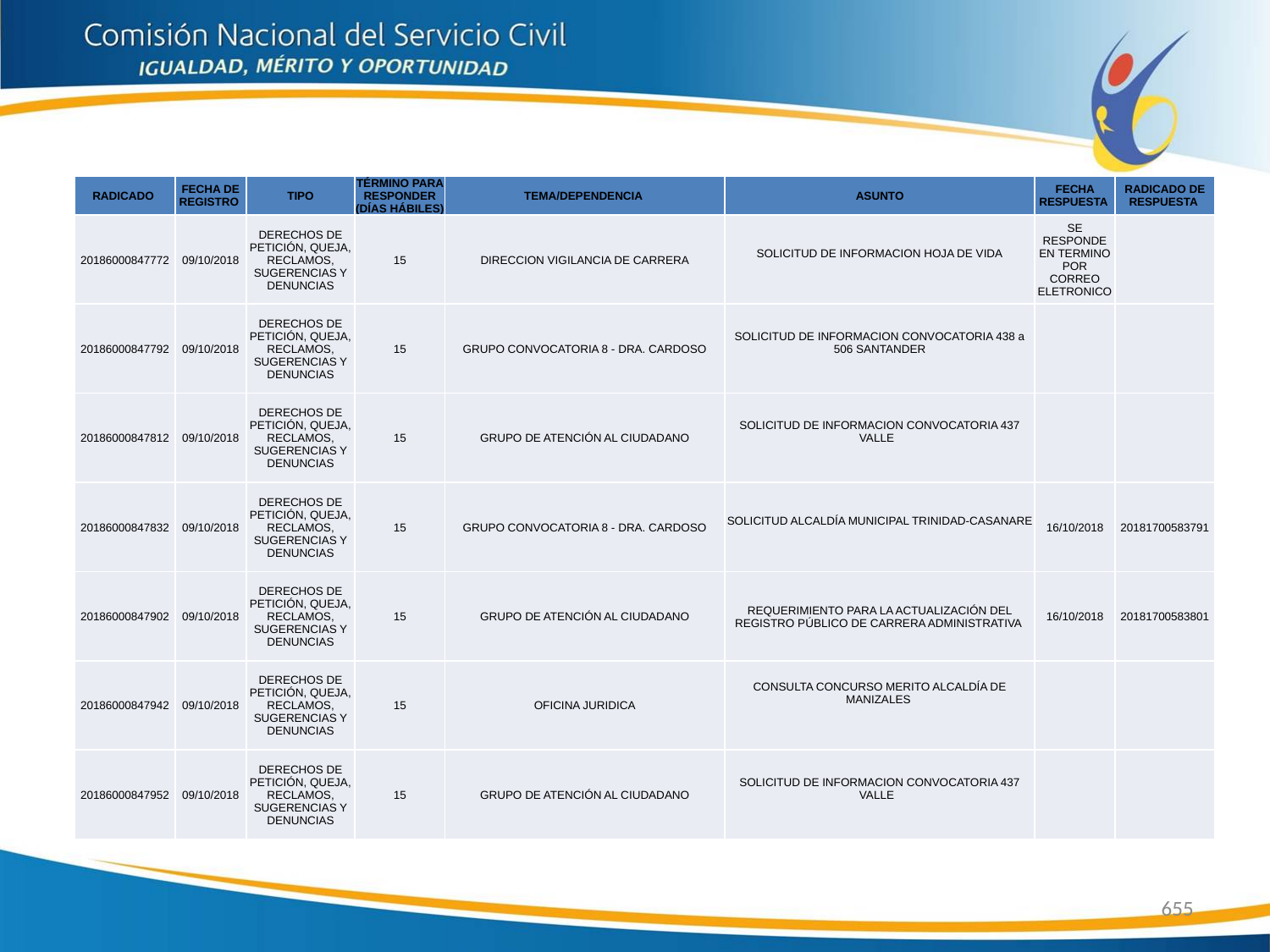

| RADICADO | FECHA DE REGISTRO | TIPO | TÉRMINO PARA RESPONDER (DÍAS HÁBILES) | TEMA/DEPENDENCIA | ASUNTO | FECHA RESPUESTA | RADICADO DE RESPUESTA |
| --- | --- | --- | --- | --- | --- | --- | --- |
| 20186000847772 | 09/10/2018 | DERECHOS DE PETICIÓN, QUEJA, RECLAMOS, SUGERENCIAS Y DENUNCIAS | 15 | DIRECCION VIGILANCIA DE CARRERA | SOLICITUD DE INFORMACION HOJA DE VIDA | SE RESPONDE EN TERMINO POR CORREO ELETRONICO |  |
| 20186000847792 | 09/10/2018 | DERECHOS DE PETICIÓN, QUEJA, RECLAMOS, SUGERENCIAS Y DENUNCIAS | 15 | GRUPO CONVOCATORIA 8 - DRA. CARDOSO | SOLICITUD DE INFORMACION CONVOCATORIA 438 a 506 SANTANDER |  |  |
| 20186000847812 | 09/10/2018 | DERECHOS DE PETICIÓN, QUEJA, RECLAMOS, SUGERENCIAS Y DENUNCIAS | 15 | GRUPO DE ATENCIÓN AL CIUDADANO | SOLICITUD DE INFORMACION CONVOCATORIA 437 VALLE |  |  |
| 20186000847832 | 09/10/2018 | DERECHOS DE PETICIÓN, QUEJA, RECLAMOS, SUGERENCIAS Y DENUNCIAS | 15 | GRUPO CONVOCATORIA 8 - DRA. CARDOSO | SOLICITUD ALCALDÍA MUNICIPAL TRINIDAD-CASANARE | 16/10/2018 | 20181700583791 |
| 20186000847902 | 09/10/2018 | DERECHOS DE PETICIÓN, QUEJA, RECLAMOS, SUGERENCIAS Y DENUNCIAS | 15 | GRUPO DE ATENCIÓN AL CIUDADANO | REQUERIMIENTO PARA LA ACTUALIZACIÓN DEL REGISTRO PÚBLICO DE CARRERA ADMINISTRATIVA | 16/10/2018 | 20181700583801 |
| 20186000847942 | 09/10/2018 | DERECHOS DE PETICIÓN, QUEJA, RECLAMOS, SUGERENCIAS Y DENUNCIAS | 15 | OFICINA JURIDICA | CONSULTA CONCURSO MERITO ALCALDÍA DE MANIZALES |  |  |
| 20186000847952 | 09/10/2018 | DERECHOS DE PETICIÓN, QUEJA, RECLAMOS, SUGERENCIAS Y DENUNCIAS | 15 | GRUPO DE ATENCIÓN AL CIUDADANO | SOLICITUD DE INFORMACION CONVOCATORIA 437 VALLE |  |  |
655